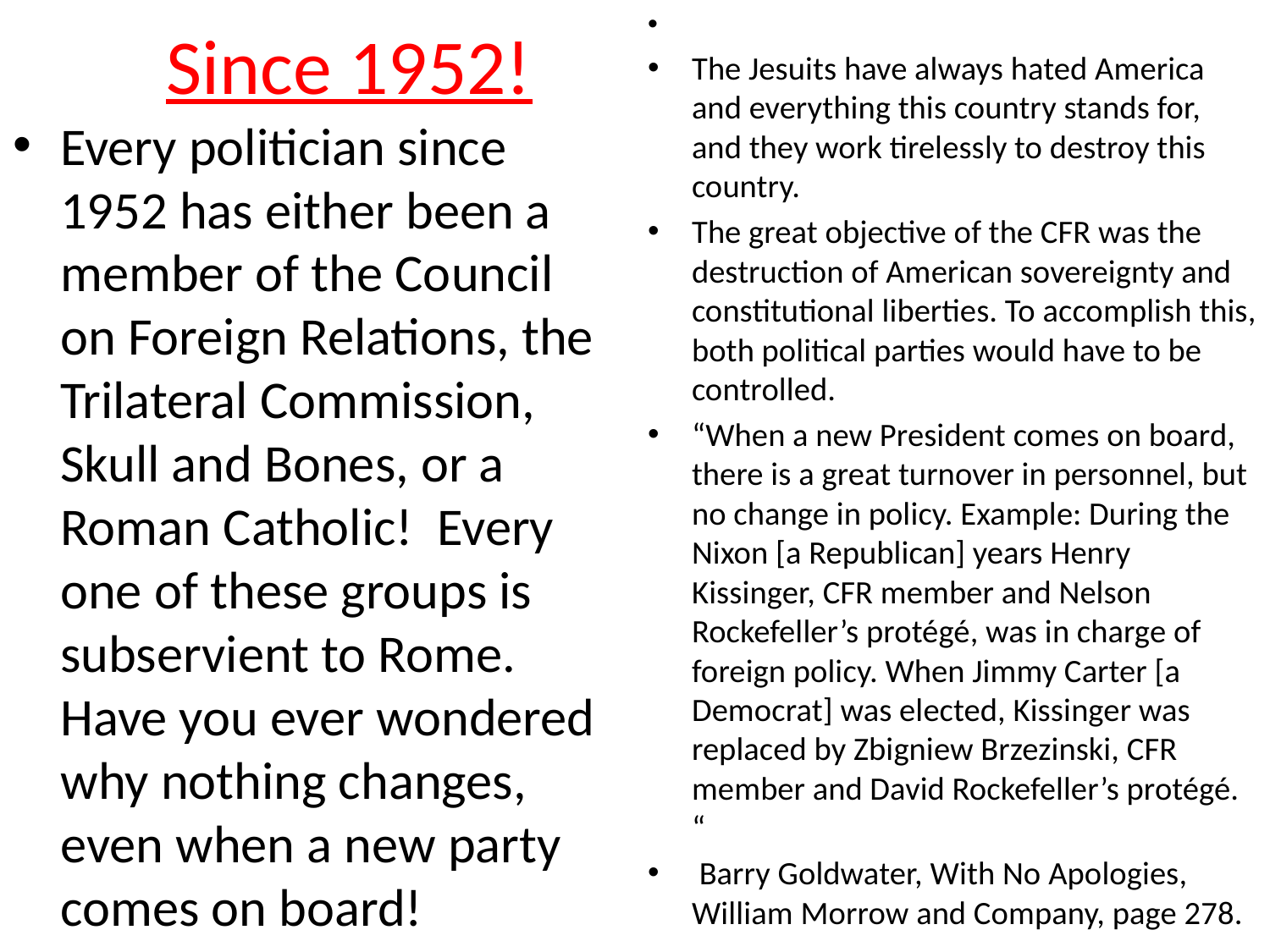

# Since 1952!

The Jesuits have always hated America and everything this country stands for, and they work tirelessly to destroy this country.
The great objective of the CFR was the destruction of American sovereignty and constitutional liberties. To accomplish this, both political parties would have to be controlled.
“When a new President comes on board, there is a great turnover in personnel, but no change in policy. Example: During the Nixon [a Republican] years Henry Kissinger, CFR member and Nelson Rockefeller’s protégé, was in charge of foreign policy. When Jimmy Carter [a Democrat] was elected, Kissinger was replaced by Zbigniew Brzezinski, CFR member and David Rockefeller’s protégé. “
 Barry Goldwater, With No Apologies, William Morrow and Company, page 278.

Every politician since 1952 has either been a member of the Council on Foreign Relations, the Trilateral Commission, Skull and Bones, or a Roman Catholic!  Every one of these groups is subservient to Rome.  Have you ever wondered why nothing changes, even when a new party comes on board!